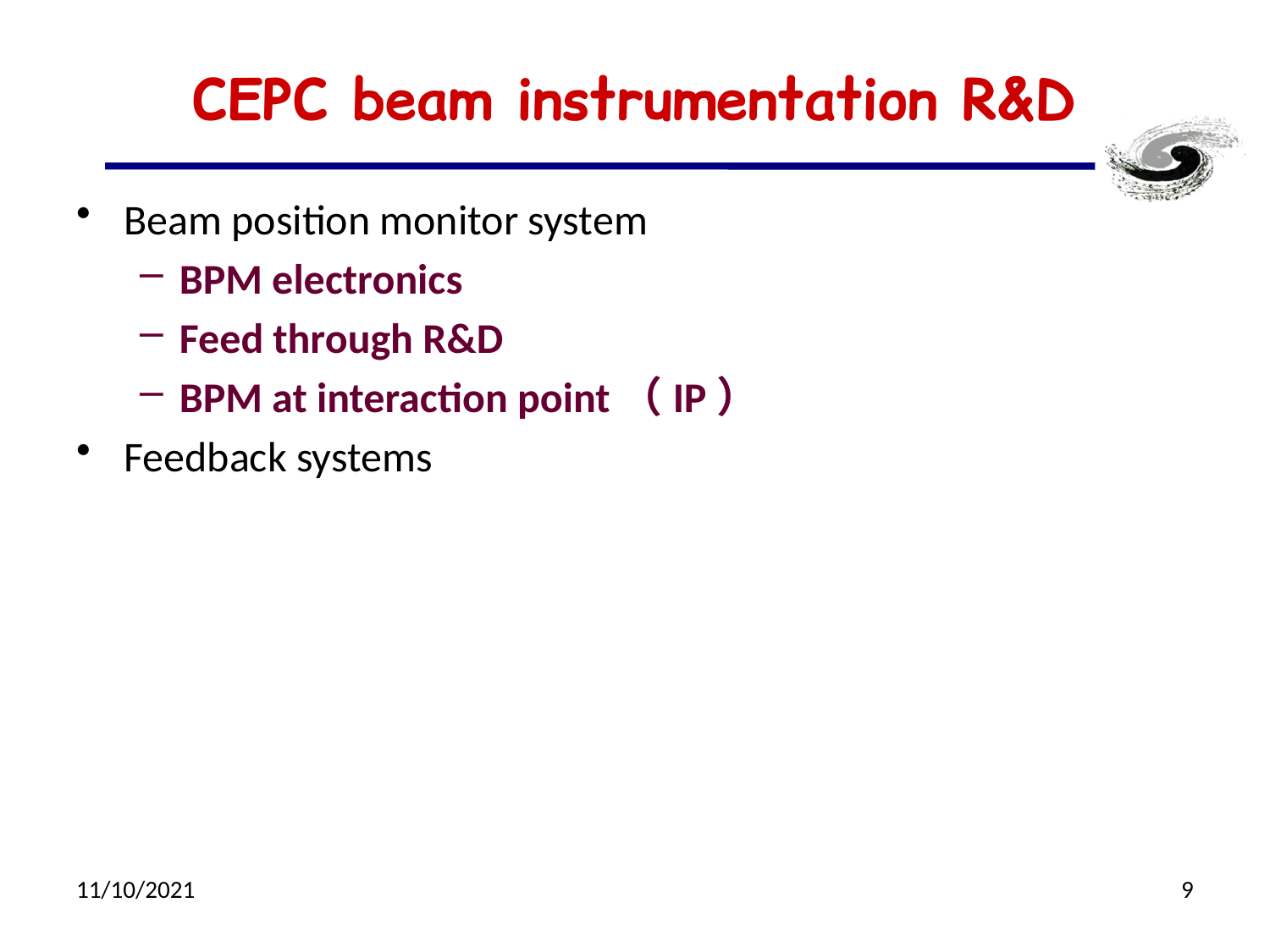

# CEPC beam instrumentation R&D
Beam position monitor system
BPM electronics
Feed through R&D
BPM at interaction point（IP）
Feedback systems
11/10/2021
9